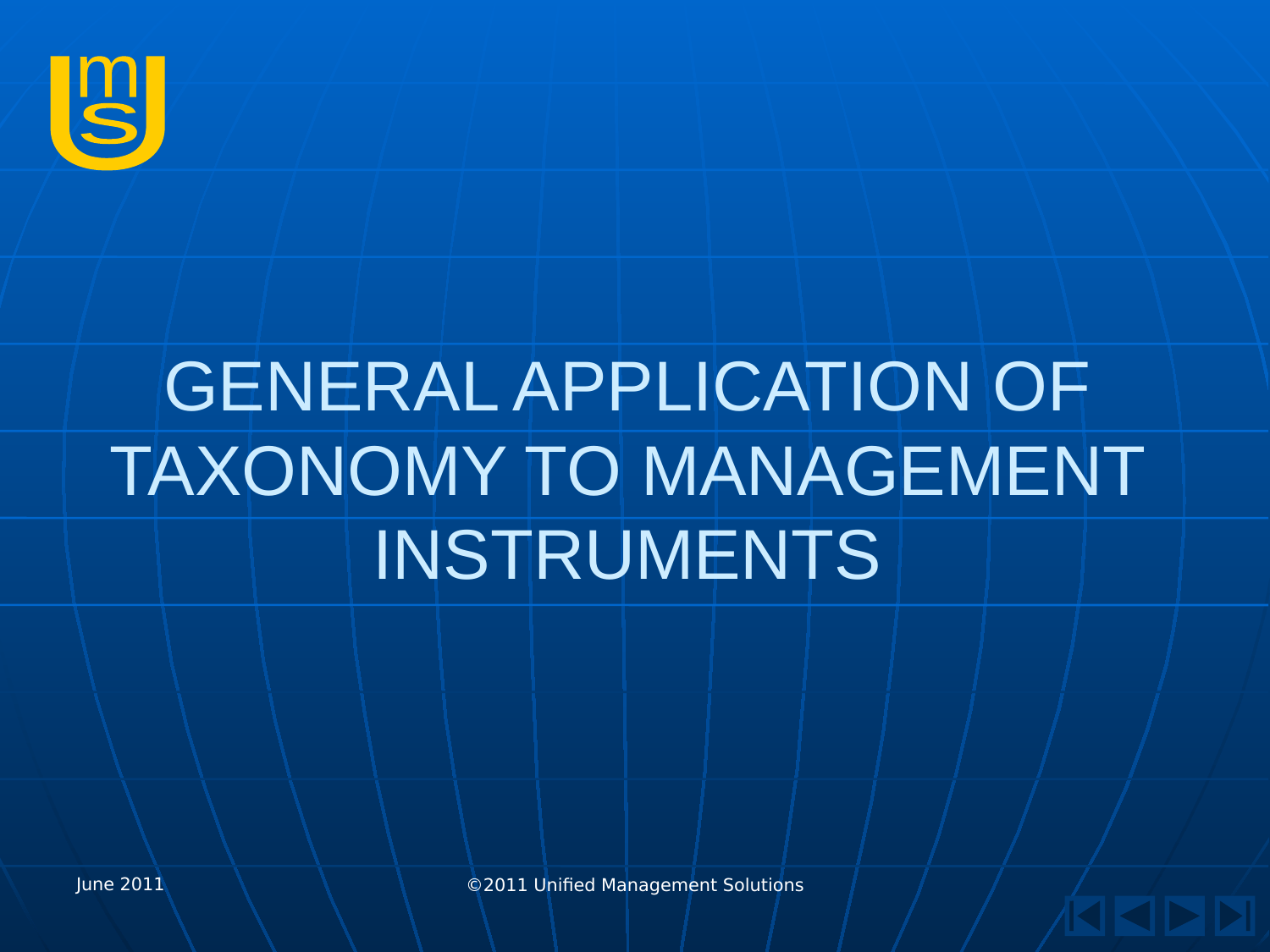

# GENERAL APPLICATION OF TAXONOMY TO MANAGEMENT INSTRUMENTS
June 2011
©2011 Unified Management Solutions